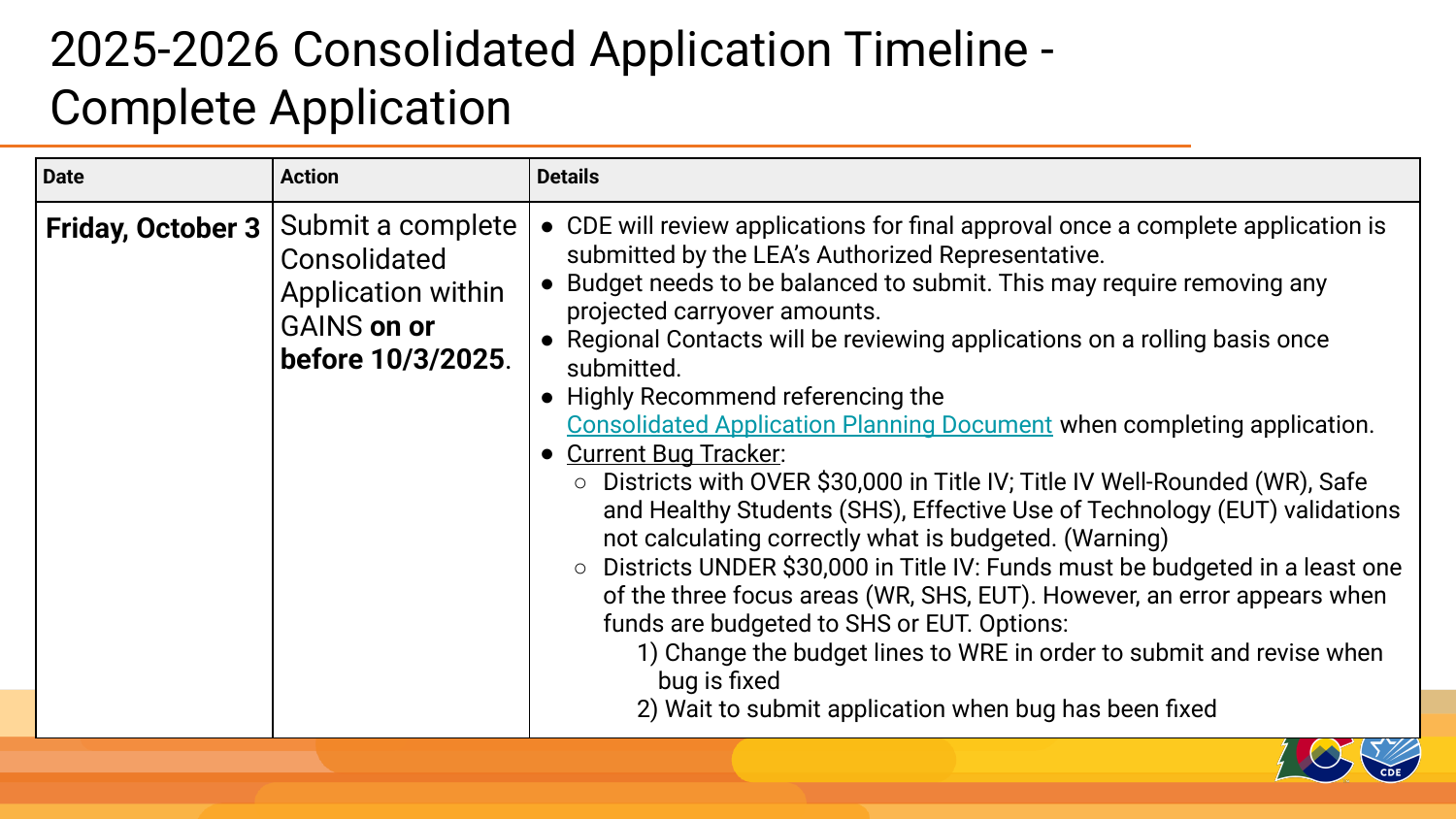

# 2025-2026 Consolidated Application Timeline -
Complete Application
| Date | Action | Details |
| --- | --- | --- |
| Friday, October 3 | Submit a complete Consolidated Application within GAINS on or before 10/3/2025. | CDE will review applications for final approval once a complete application is submitted by the LEA’s Authorized Representative. Budget needs to be balanced to submit. This may require removing any projected carryover amounts. Regional Contacts will be reviewing applications on a rolling basis once submitted. Highly Recommend referencing the Consolidated Application Planning Document when completing application. Current Bug Tracker: Districts with OVER $30,000 in Title IV; Title IV Well-Rounded (WR), Safe and Healthy Students (SHS), Effective Use of Technology (EUT) validations not calculating correctly what is budgeted. (Warning) Districts UNDER $30,000 in Title IV: Funds must be budgeted in a least one of the three focus areas (WR, SHS, EUT). However, an error appears when funds are budgeted to SHS or EUT. Options: Change the budget lines to WRE in order to submit and revise when bug is fixed Wait to submit application when bug has been fixed |